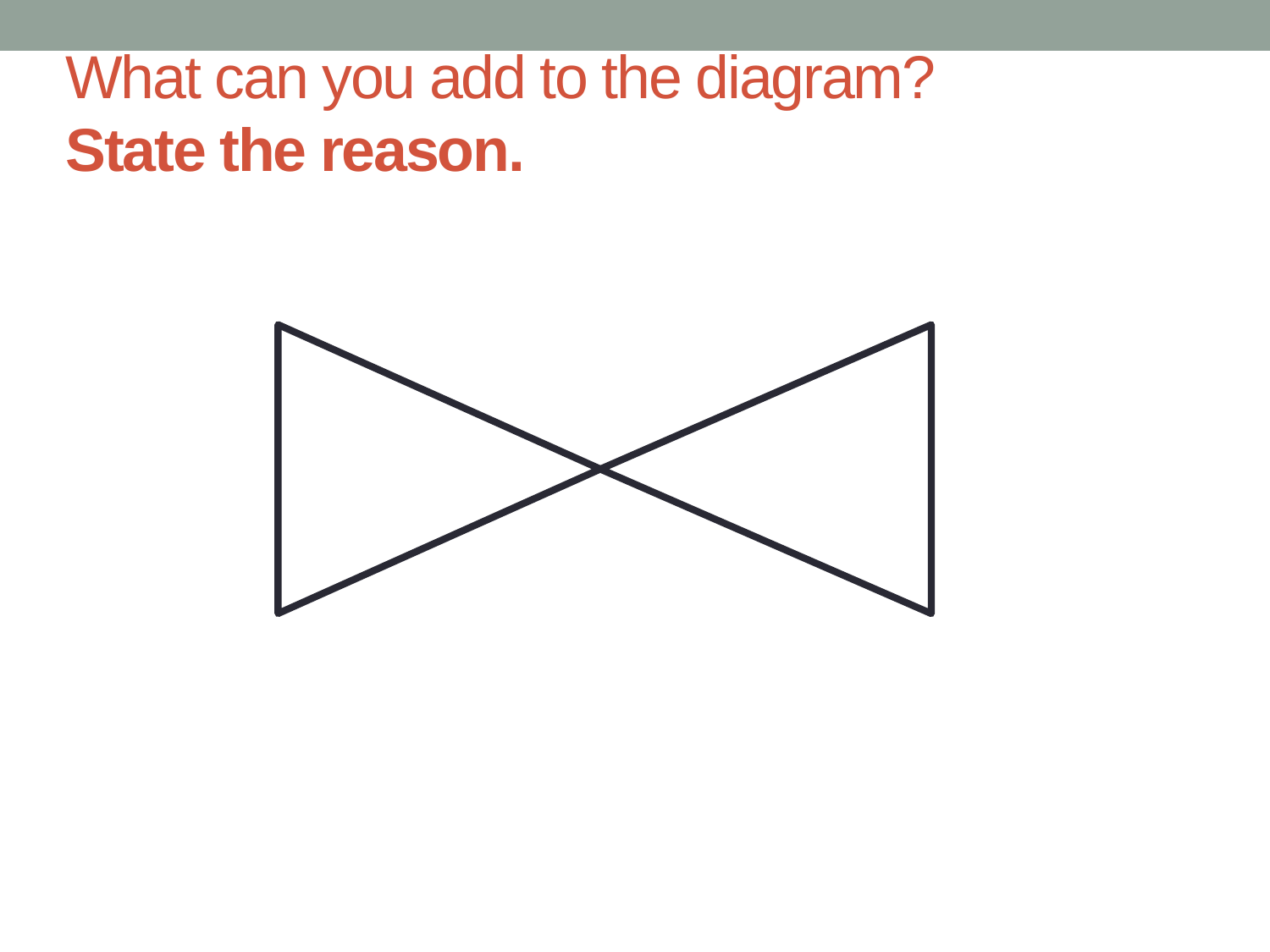

# What can you add to the diagram? State the reason.